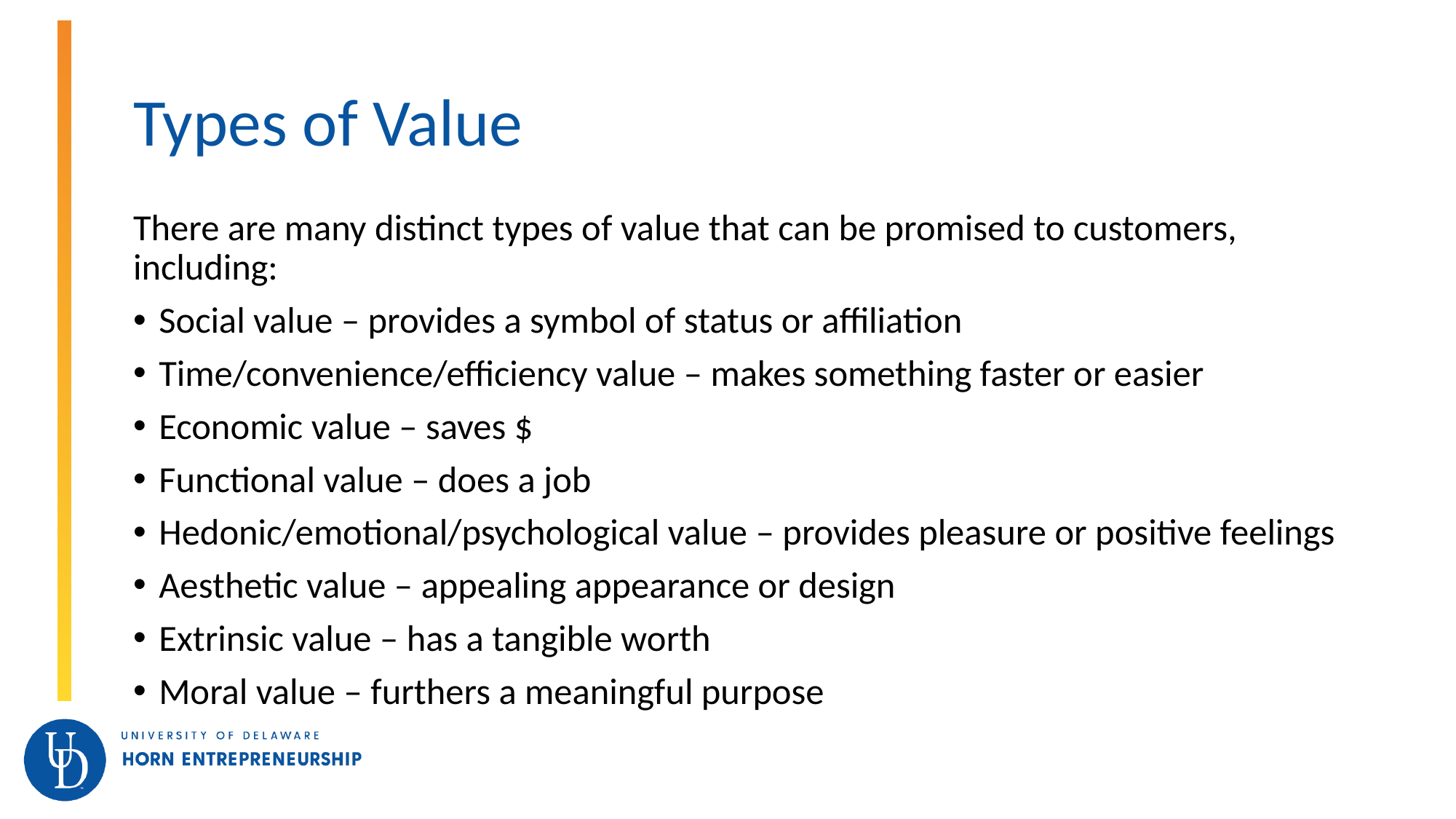

# Types of Value
There are many distinct types of value that can be promised to customers, including:
Social value – provides a symbol of status or affiliation
Time/convenience/efficiency value – makes something faster or easier
Economic value – saves $
Functional value – does a job
Hedonic/emotional/psychological value – provides pleasure or positive feelings
Aesthetic value – appealing appearance or design
Extrinsic value – has a tangible worth
Moral value – furthers a meaningful purpose